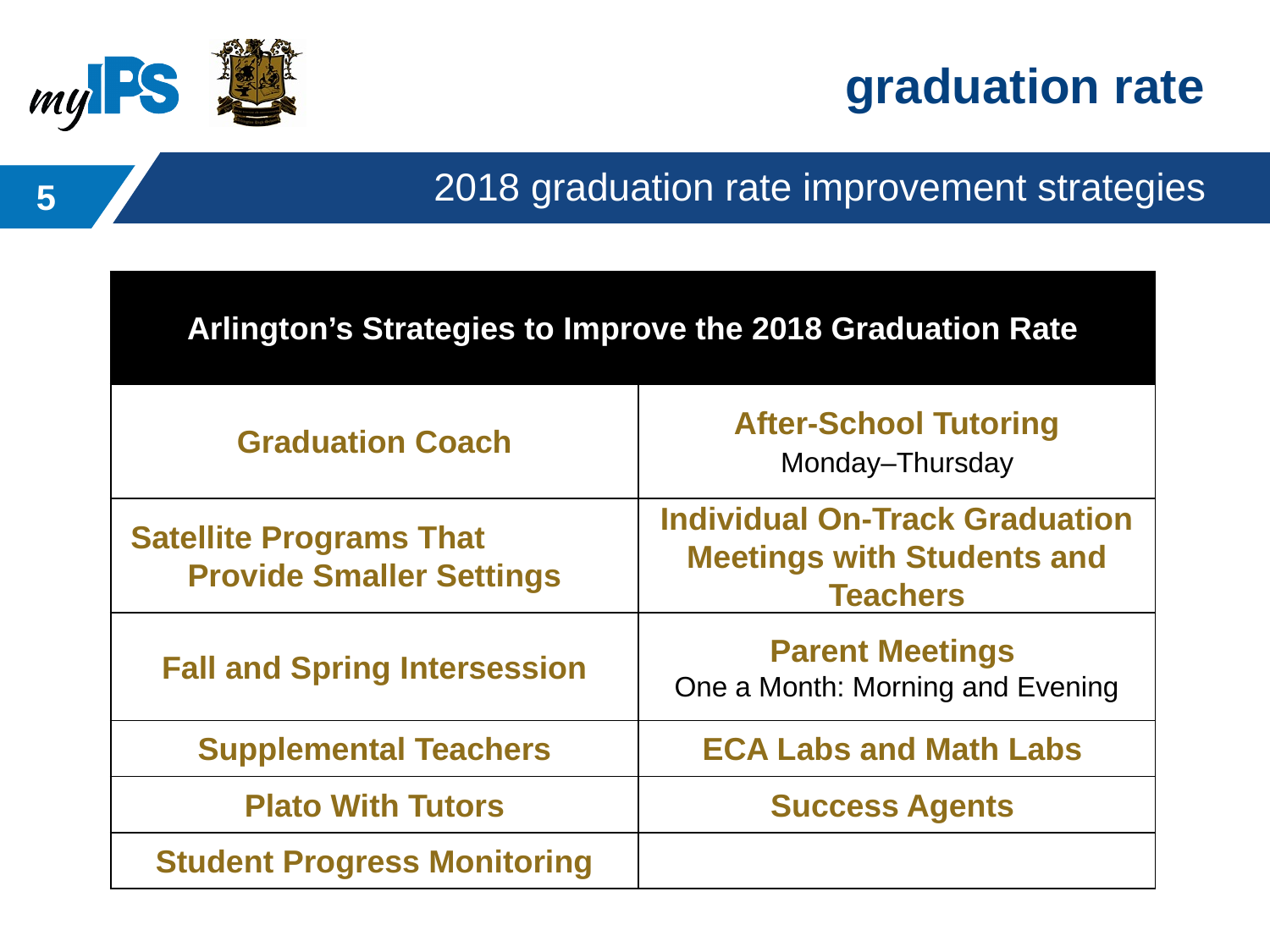

# graduation rate
2018 graduation rate improvement strategies
5
| Arlington’s Strategies to Improve the 2018 Graduation Rate |  |
| --- | --- |
| Graduation Coach | After-School Tutoring Monday–Thursday |
| Satellite Programs That Provide Smaller Settings | Individual On-Track Graduation Meetings with Students and Teachers |
| Fall and Spring Intersession | Parent Meetings One a Month: Morning and Evening |
| Supplemental Teachers | ECA Labs and Math Labs |
| Plato With Tutors | Success Agents |
| Student Progress Monitoring |  |